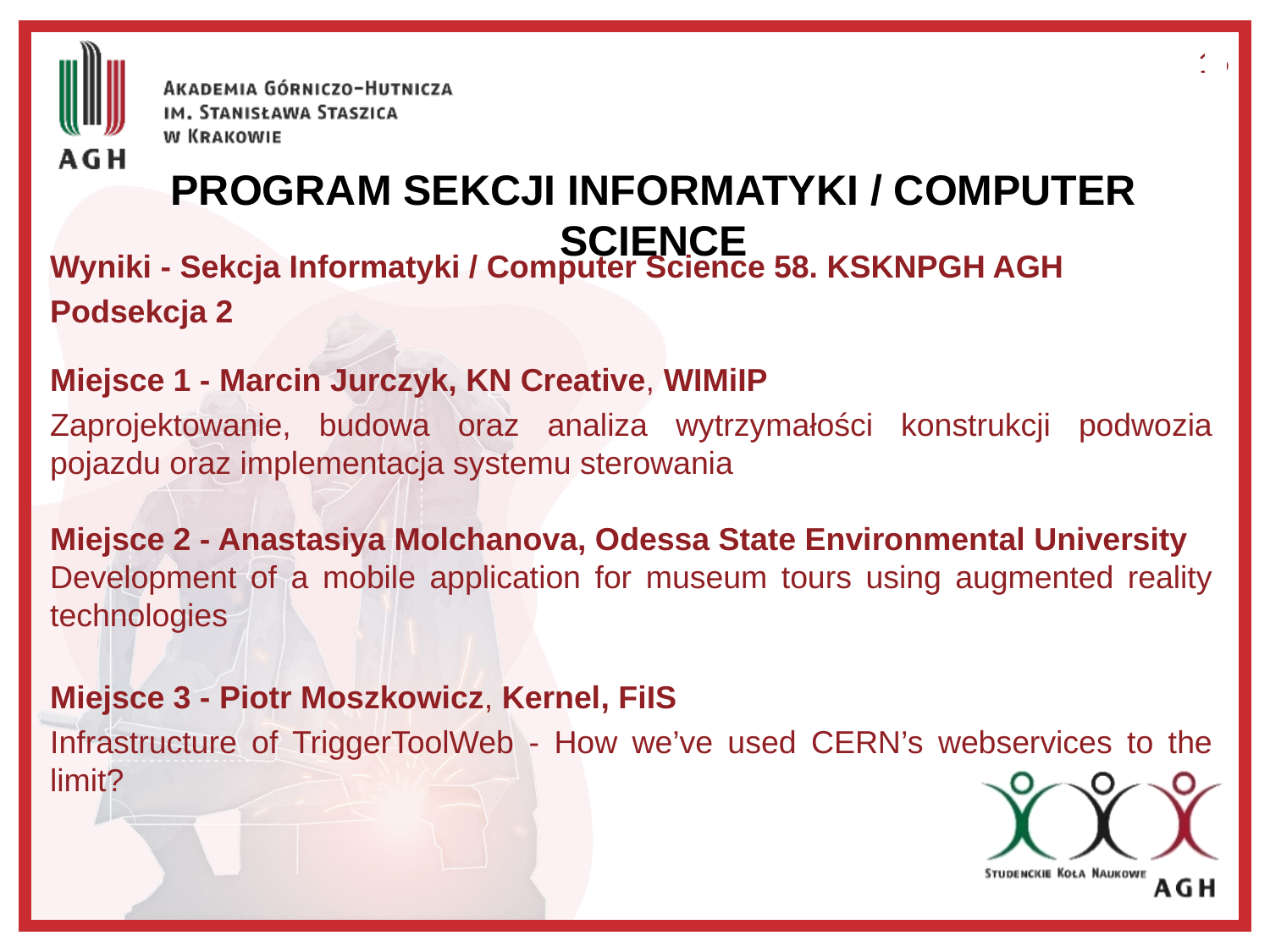

16

# Program Sekcji Informatyki / Computer Science
Wyniki - Sekcja Informatyki / Computer Science 58. KSKNPGH AGH
Podsekcja 2

Miejsce 1 - Marcin Jurczyk, KN Creative, WIMiIP
Zaprojektowanie, budowa oraz analiza wytrzymałości konstrukcji podwozia pojazdu oraz implementacja systemu sterowania

Miejsce 2 - Anastasiya Molchanova, Odessa State Environmental University
Development of a mobile application for museum tours using augmented reality technologies

Miejsce 3 - Piotr Moszkowicz, Kernel, FiIS
Infrastructure of TriggerToolWeb - How we’ve used CERN’s webservices to the limit?

11.20 – 11.40	Przerwa w obradach